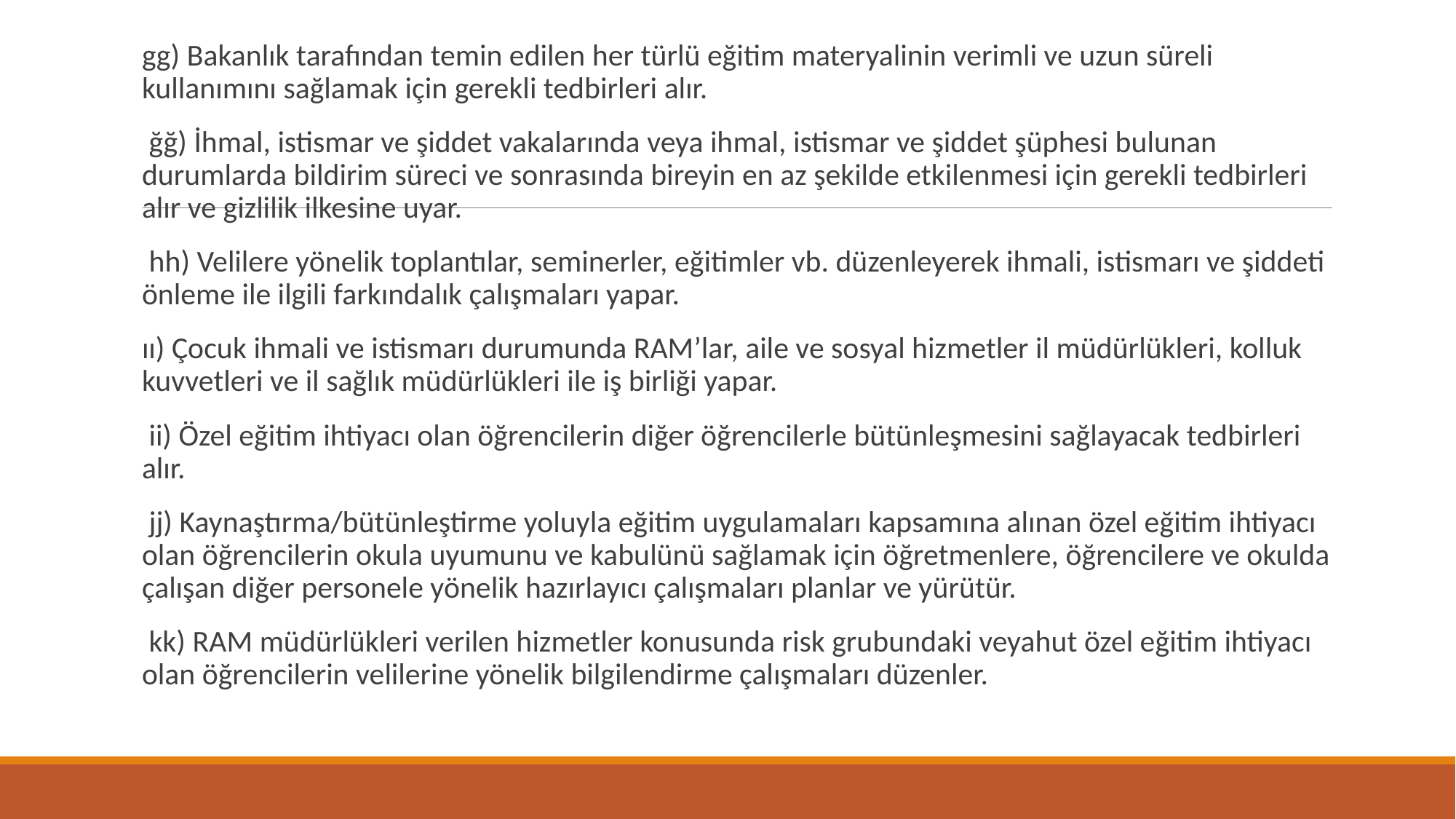

#
gg) Bakanlık tarafından temin edilen her türlü eğitim materyalinin verimli ve uzun süreli kullanımını sağlamak için gerekli tedbirleri alır.
 ğğ) İhmal, istismar ve şiddet vakalarında veya ihmal, istismar ve şiddet şüphesi bulunan durumlarda bildirim süreci ve sonrasında bireyin en az şekilde etkilenmesi için gerekli tedbirleri alır ve gizlilik ilkesine uyar.
 hh) Velilere yönelik toplantılar, seminerler, eğitimler vb. düzenleyerek ihmali, istismarı ve şiddeti önleme ile ilgili farkındalık çalışmaları yapar.
ıı) Çocuk ihmali ve istismarı durumunda RAM’lar, aile ve sosyal hizmetler il müdürlükleri, kolluk kuvvetleri ve il sağlık müdürlükleri ile iş birliği yapar.
 ii) Özel eğitim ihtiyacı olan öğrencilerin diğer öğrencilerle bütünleşmesini sağlayacak tedbirleri alır.
 jj) Kaynaştırma/bütünleştirme yoluyla eğitim uygulamaları kapsamına alınan özel eğitim ihtiyacı olan öğrencilerin okula uyumunu ve kabulünü sağlamak için öğretmenlere, öğrencilere ve okulda çalışan diğer personele yönelik hazırlayıcı çalışmaları planlar ve yürütür.
 kk) RAM müdürlükleri verilen hizmetler konusunda risk grubundaki veyahut özel eğitim ihtiyacı olan öğrencilerin velilerine yönelik bilgilendirme çalışmaları düzenler.